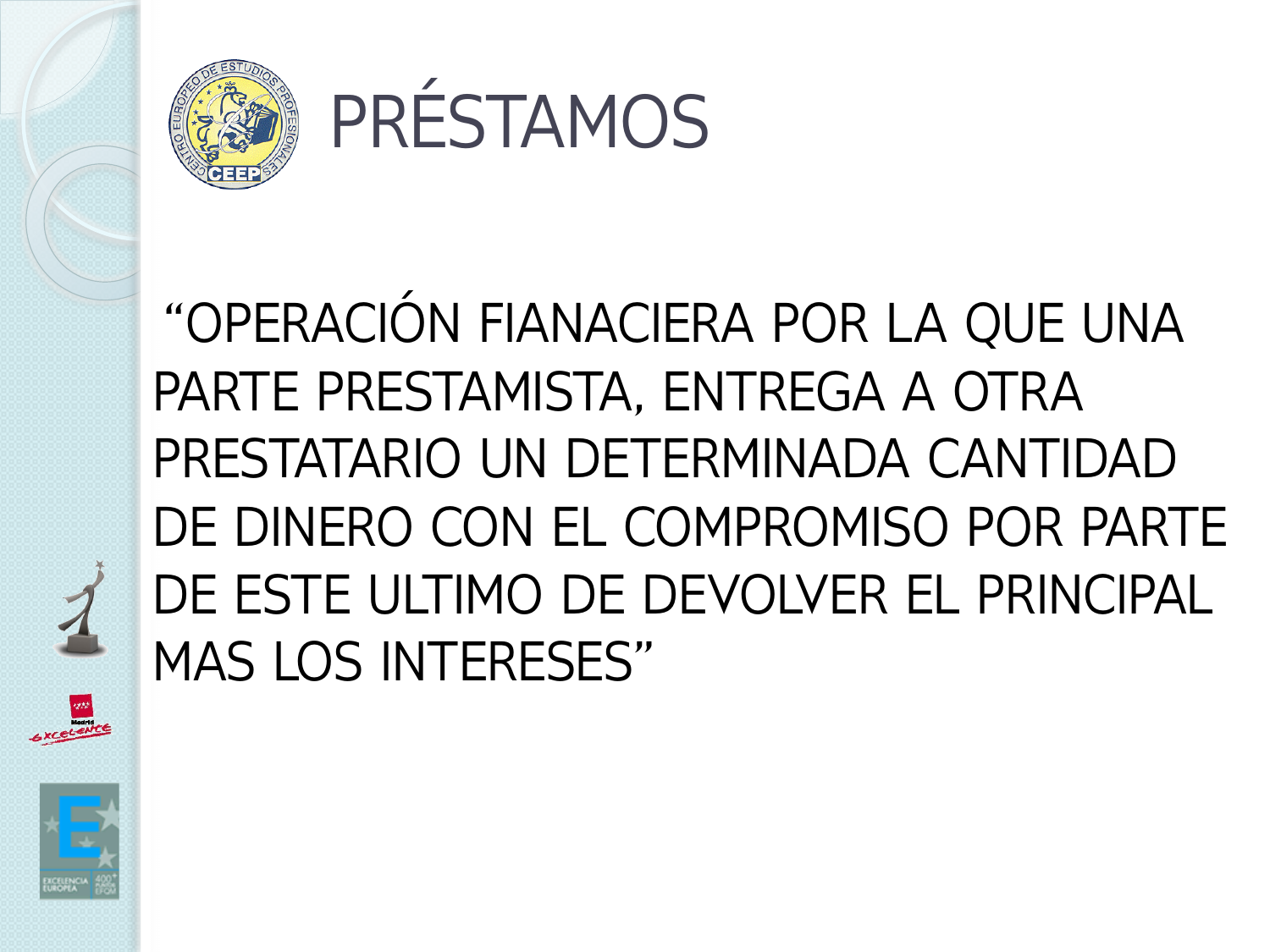

# PRÉSTAMOS
   “OPERACIÓN FIANACIERA POR LA QUE UNA PARTE PRESTAMISTA, ENTREGA A OTRA PRESTATARIO UN DETERMINADA CANTIDAD DE DINERO CON EL COMPROMISO POR PARTE DE ESTE ULTIMO DE DEVOLVER EL PRINCIPAL MAS LOS INTERESES”